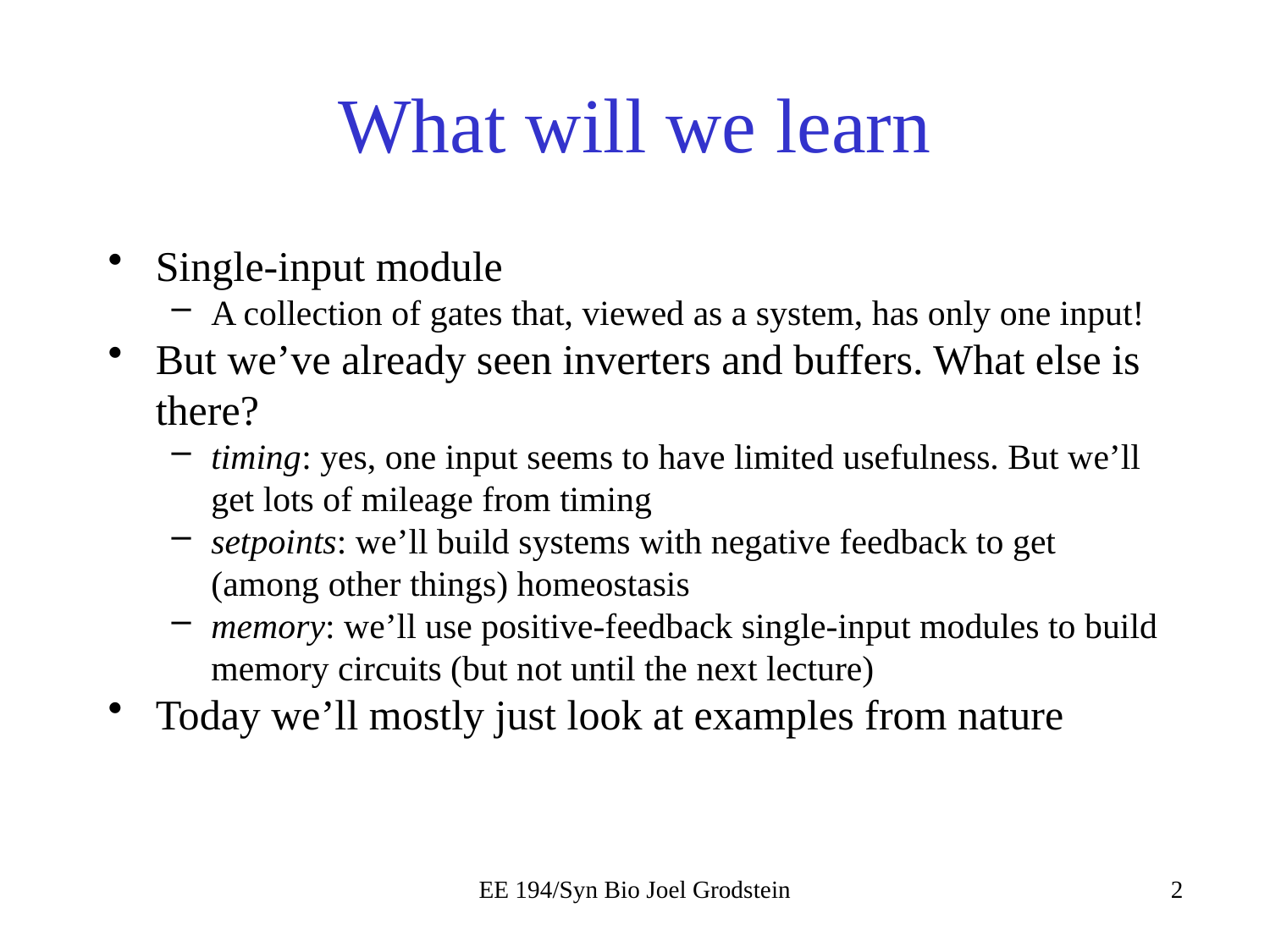

# What will we learn
Single-input module
A collection of gates that, viewed as a system, has only one input!
But we’ve already seen inverters and buffers. What else is there?
timing: yes, one input seems to have limited usefulness. But we’ll get lots of mileage from timing
setpoints: we’ll build systems with negative feedback to get (among other things) homeostasis
memory: we’ll use positive-feedback single-input modules to build memory circuits (but not until the next lecture)
Today we’ll mostly just look at examples from nature

EE 194/Syn Bio Joel Grodstein